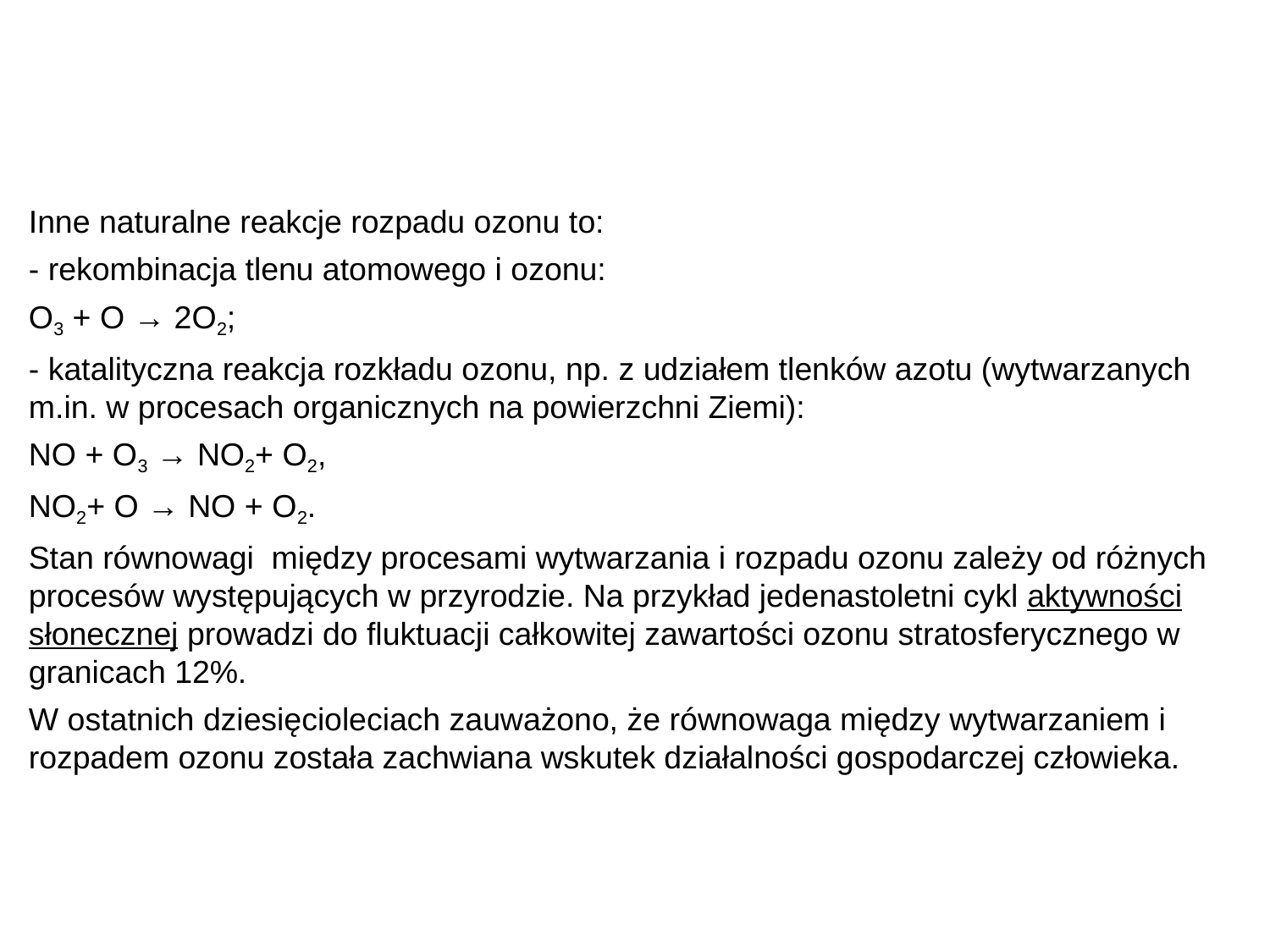

Inne naturalne reakcje rozpadu ozonu to:
- rekombinacja tlenu atomowego i ozonu:
O3 + O → 2O2;
- katalityczna reakcja rozkładu ozonu, np. z udziałem tlenków azotu (wytwarzanych m.in. w procesach organicznych na powierzchni Ziemi):
NO + O3 → NO2+ O2,
NO2+ O → NO + O2.
Stan równowagi  między procesami wytwarzania i rozpadu ozonu zależy od różnych procesów występujących w przyrodzie. Na przykład jedenastoletni cykl aktywności słonecznej prowadzi do fluktuacji całkowitej zawartości ozonu stratosferycznego w granicach 12%.
W ostatnich dziesięcioleciach zauważono, że równowaga między wytwarzaniem i rozpadem ozonu została zachwiana wskutek działalności gospodarczej człowieka.